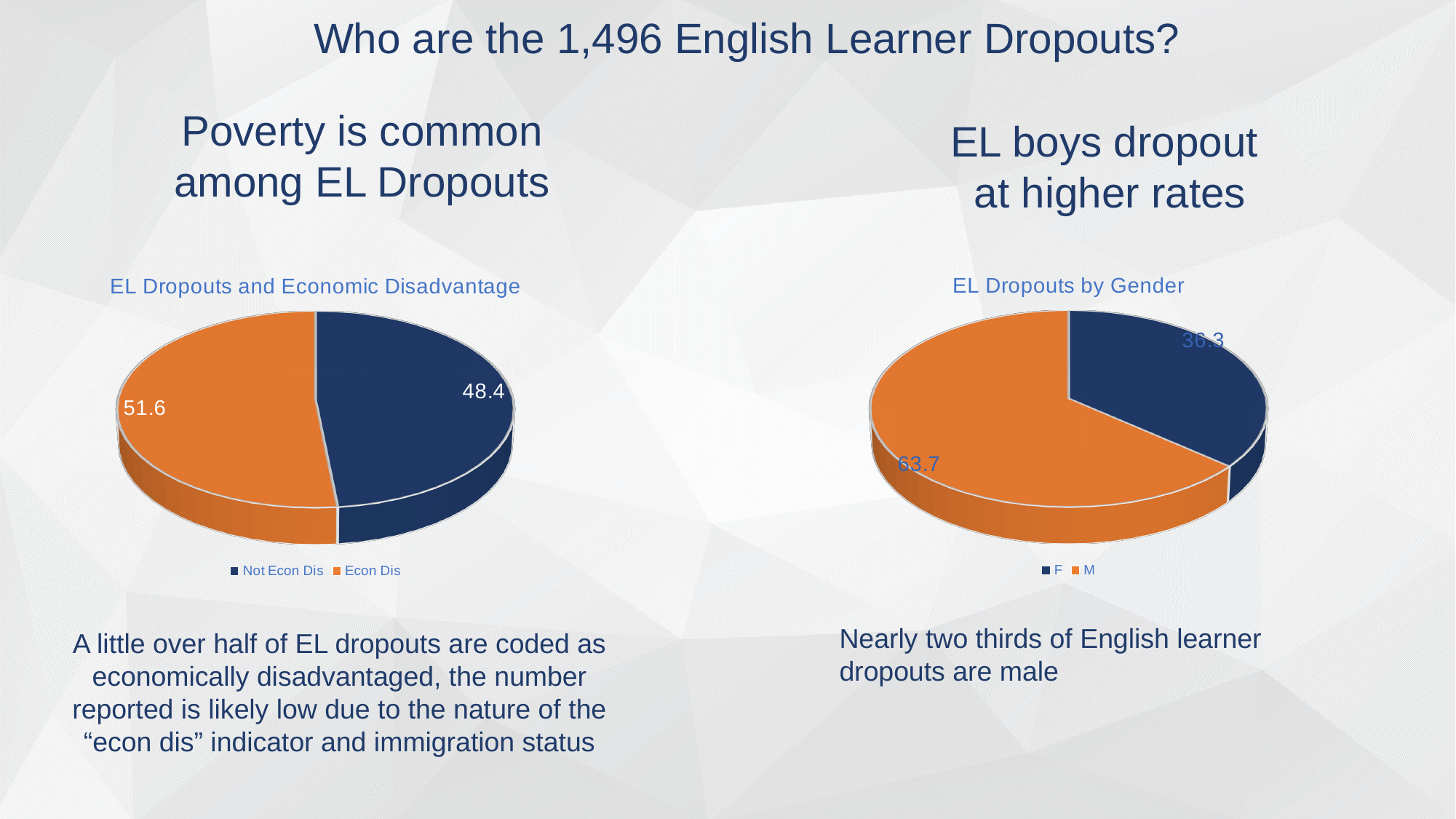

Who are the 1,496 English Learner Dropouts?
Poverty is common among EL Dropouts
EL boys dropout
 at higher rates

[unsupported chart]

[unsupported chart]

Nearly two thirds of English learner dropouts are male
A little over half of EL dropouts are coded as economically disadvantaged, the number reported is likely low due to the nature of the “econ dis” indicator and immigration status